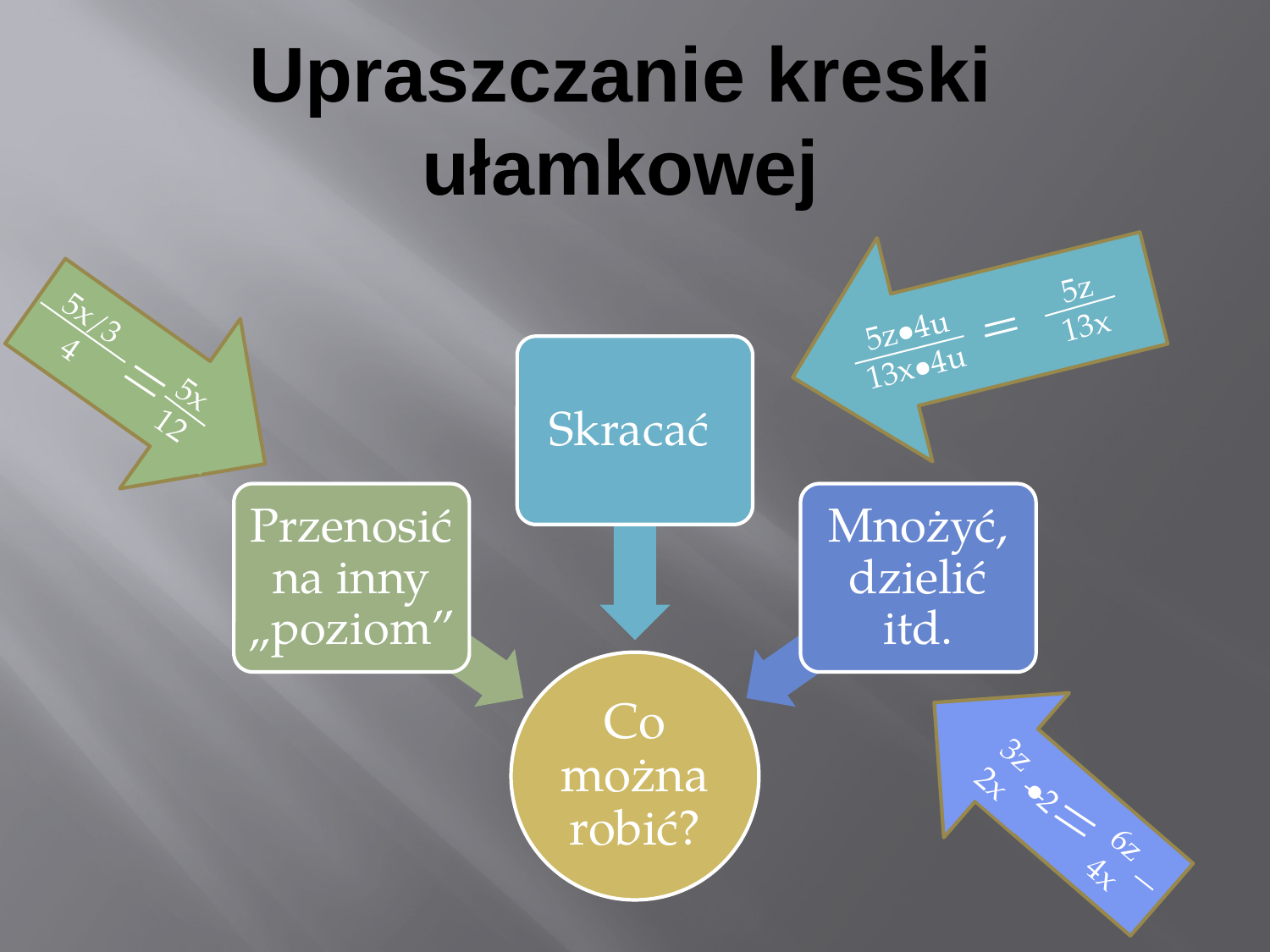

# Upraszczanie kreski ułamkowej

5z∙4u
13x∙4u
5z
13x

5x/3
4
5x
12
Co można robić?
Przenosić na inny „poziom”
Skracać
Mnożyć, dzielić itd.

3z
2x
∙2
6z
4x